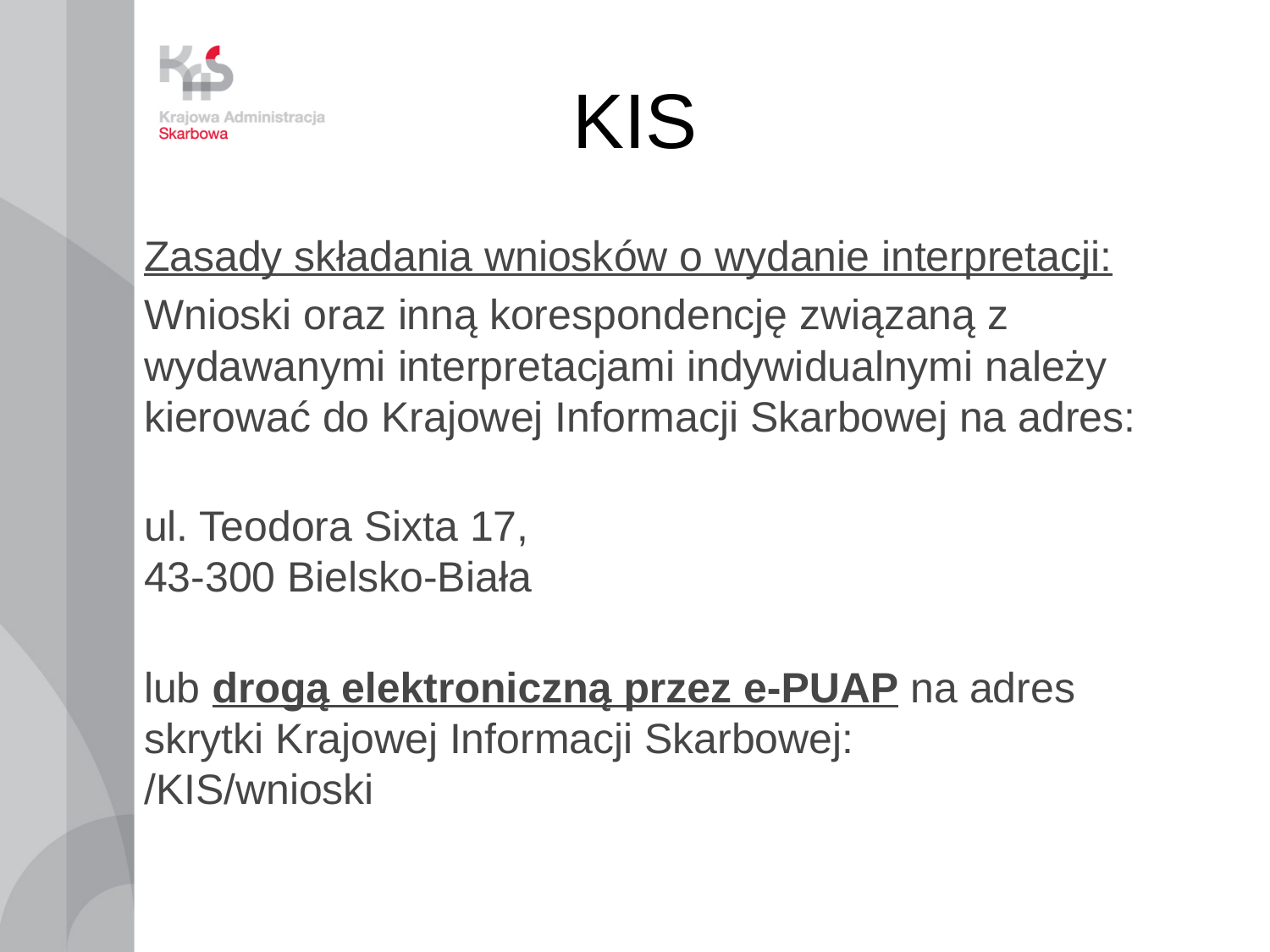

# KIS
Zasady składania wniosków o wydanie interpretacji:
Wnioski oraz inną korespondencję związaną z wydawanymi interpretacjami indywidualnymi należy kierować do Krajowej Informacji Skarbowej na adres:
ul. Teodora Sixta 17,
43-300 Bielsko-Biała
lub drogą elektroniczną przez e-PUAP na adres skrytki Krajowej Informacji Skarbowej:
/KIS/wnioski